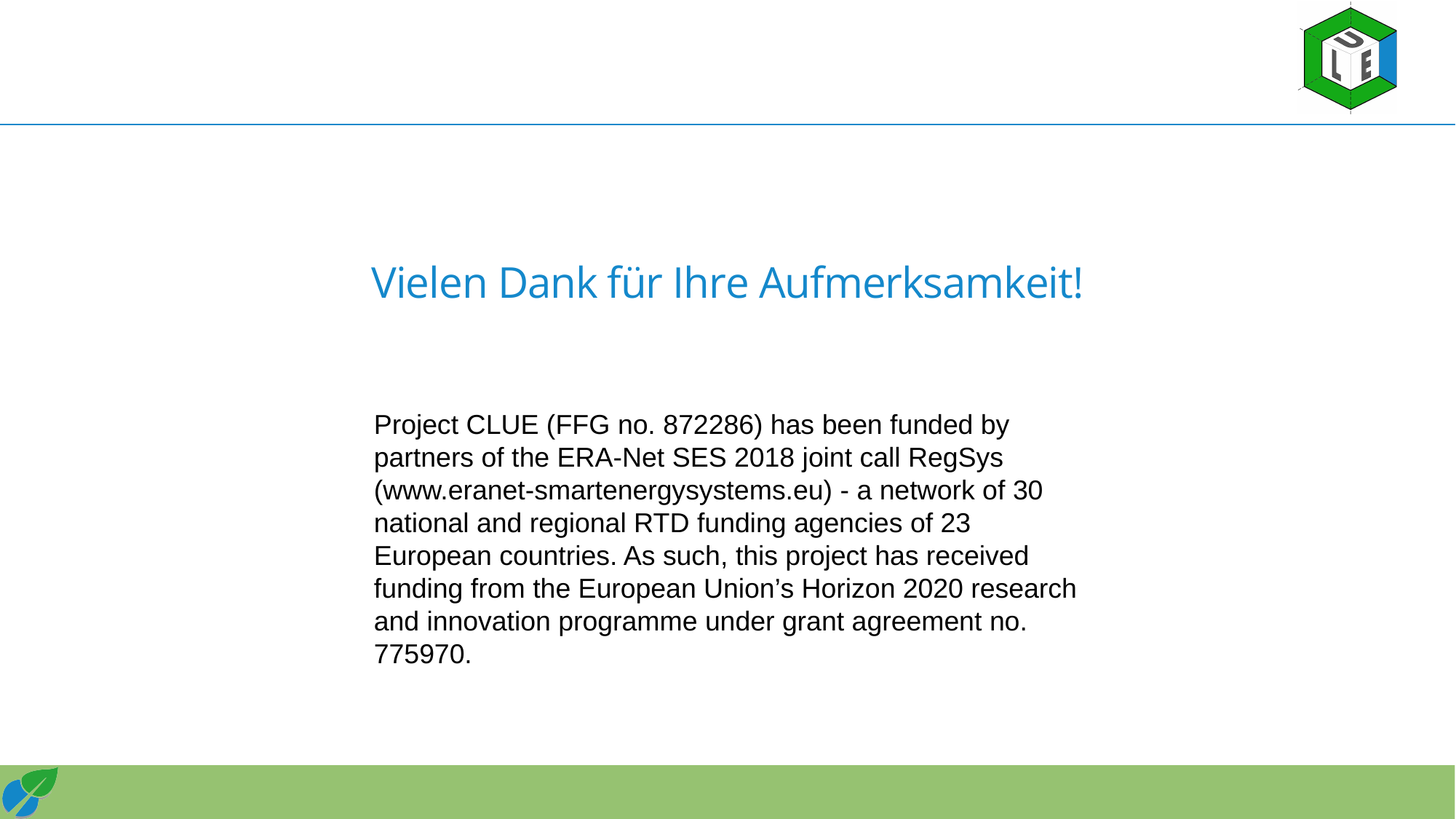

# Vielen Dank für Ihre Aufmerksamkeit!
Project CLUE (FFG no. 872286) has been funded by partners of the ERA-Net SES 2018 joint call RegSys (www.eranet-smartenergysystems.eu) - a network of 30 national and regional RTD funding agencies of 23 European countries. As such, this project has received funding from the European Union’s Horizon 2020 research and innovation programme under grant agreement no. 775970.